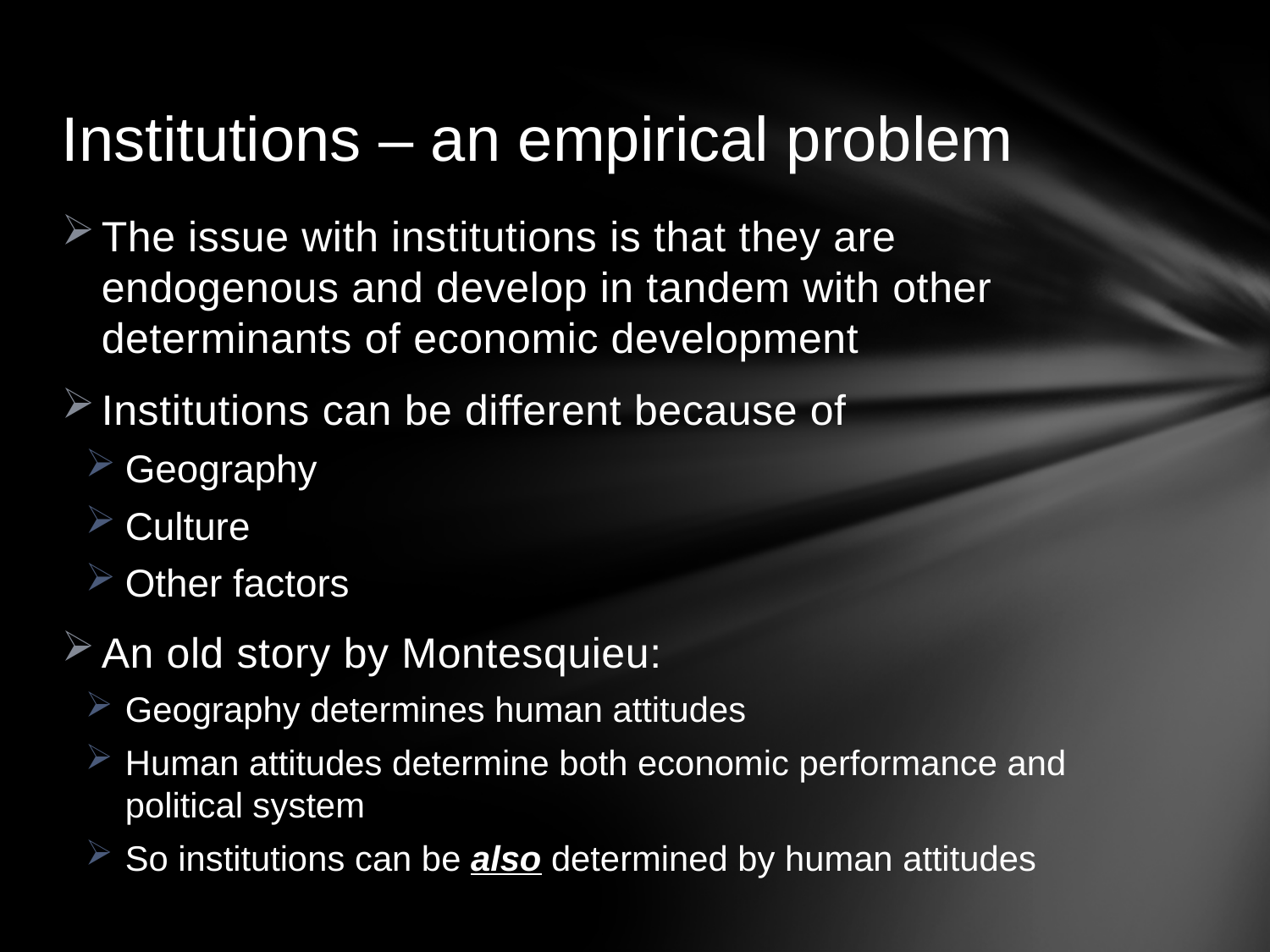

# Institutions – an empirical problem
The issue with institutions is that they are endogenous and develop in tandem with other determinants of economic development
Institutions can be different because of
Geography
Culture
Other factors
An old story by Montesquieu:
Geography determines human attitudes
Human attitudes determine both economic performance and political system
So institutions can be also determined by human attitudes